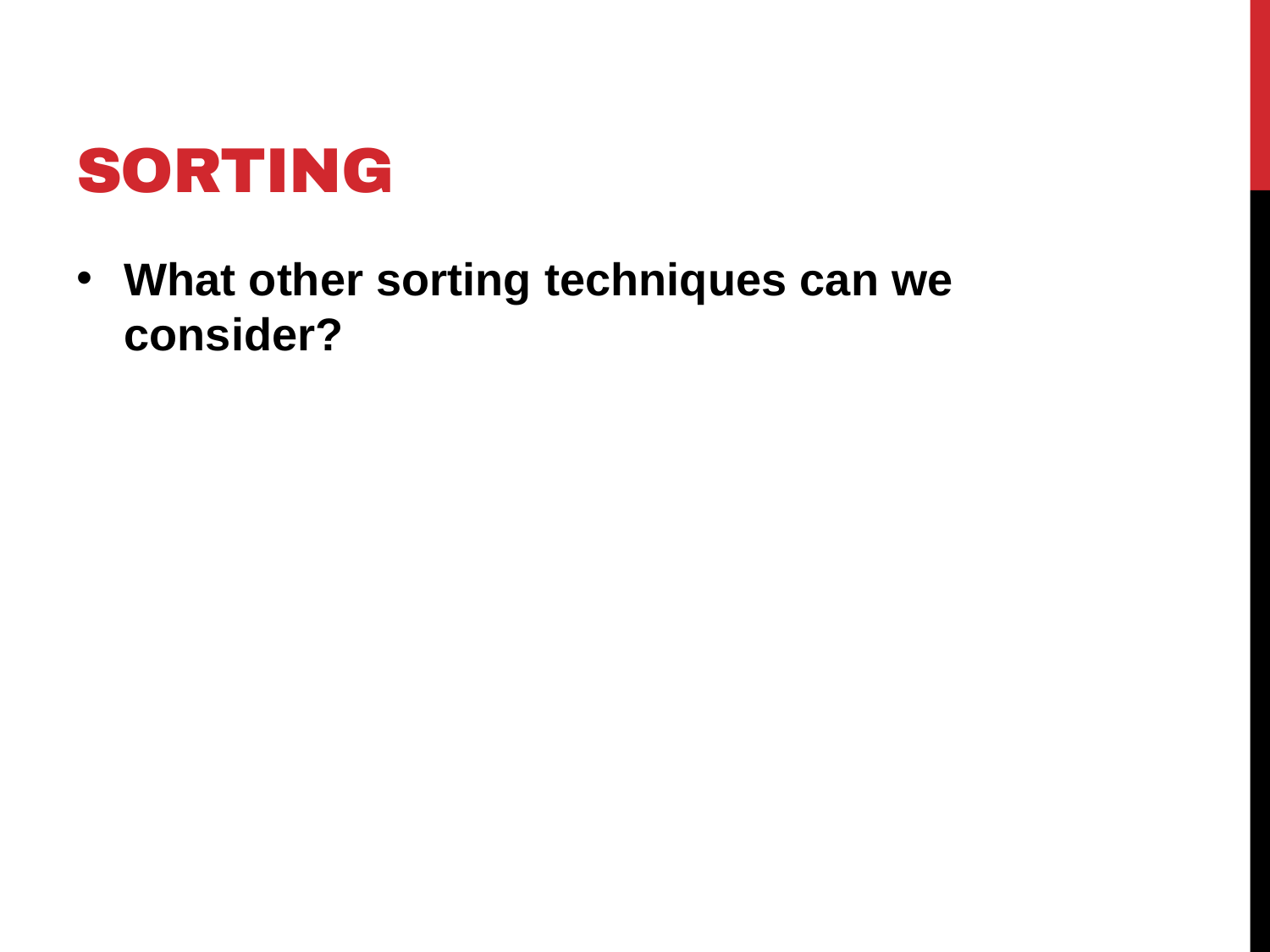

# Sorting
What other sorting techniques can we consider?